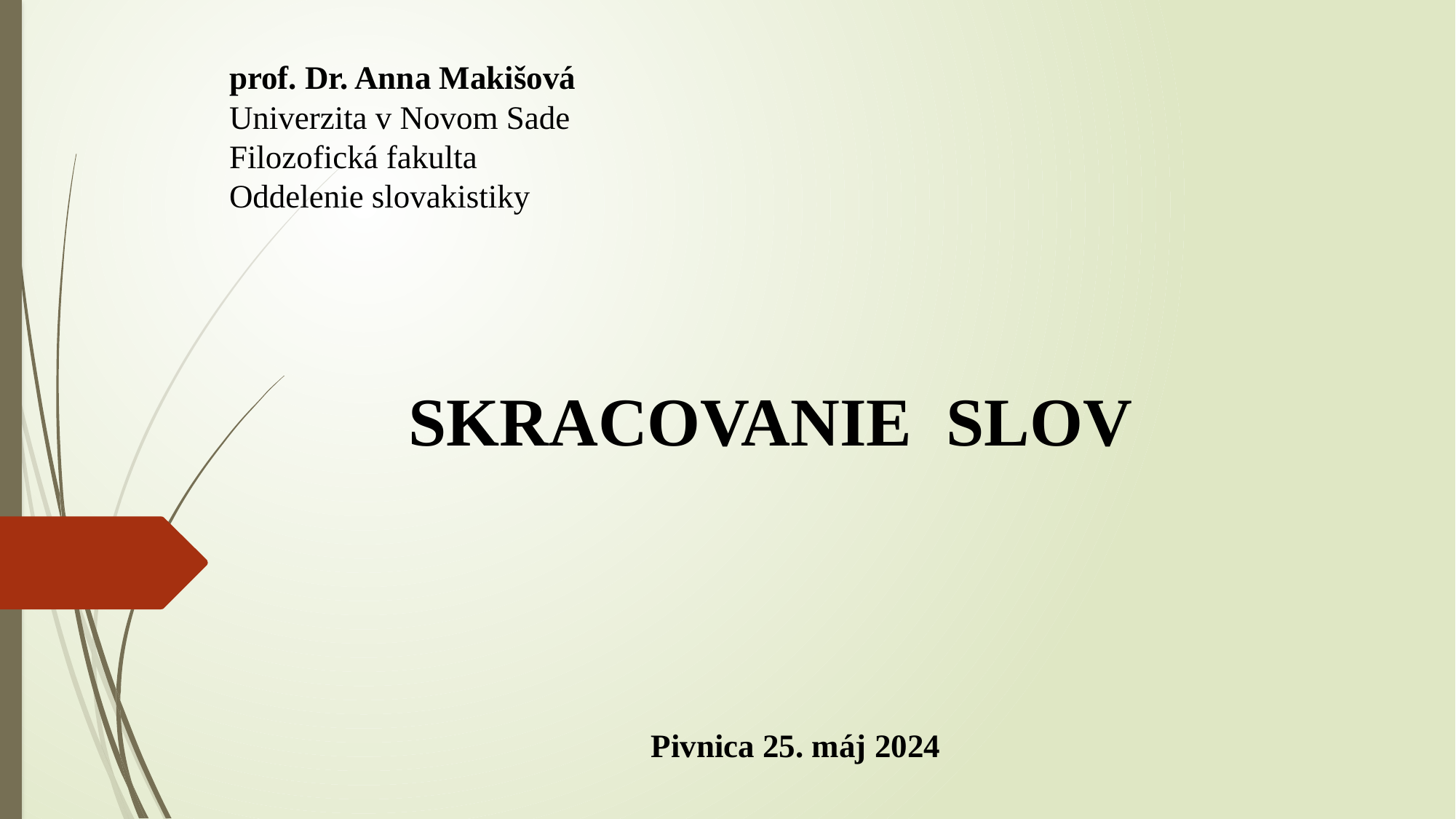

prof. Dr. Anna Makišová
Univerzita v Novom Sade
Filozofická fakulta
Oddelenie slovakistiky

SKRACOVANIE  SLOV

Pivnica 25. máj 2024
#